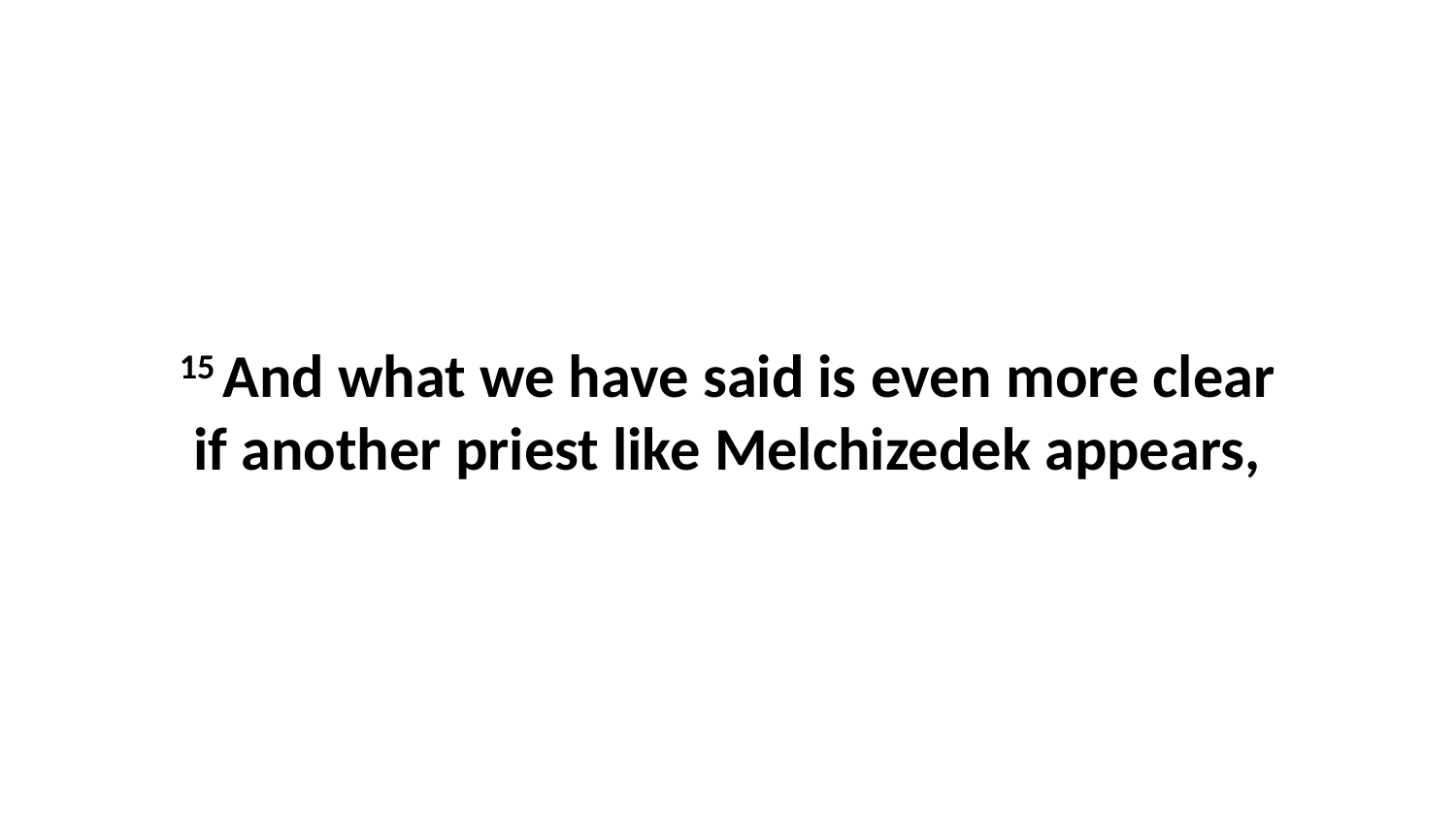

15 And what we have said is even more clear if another priest like Melchizedek appears,